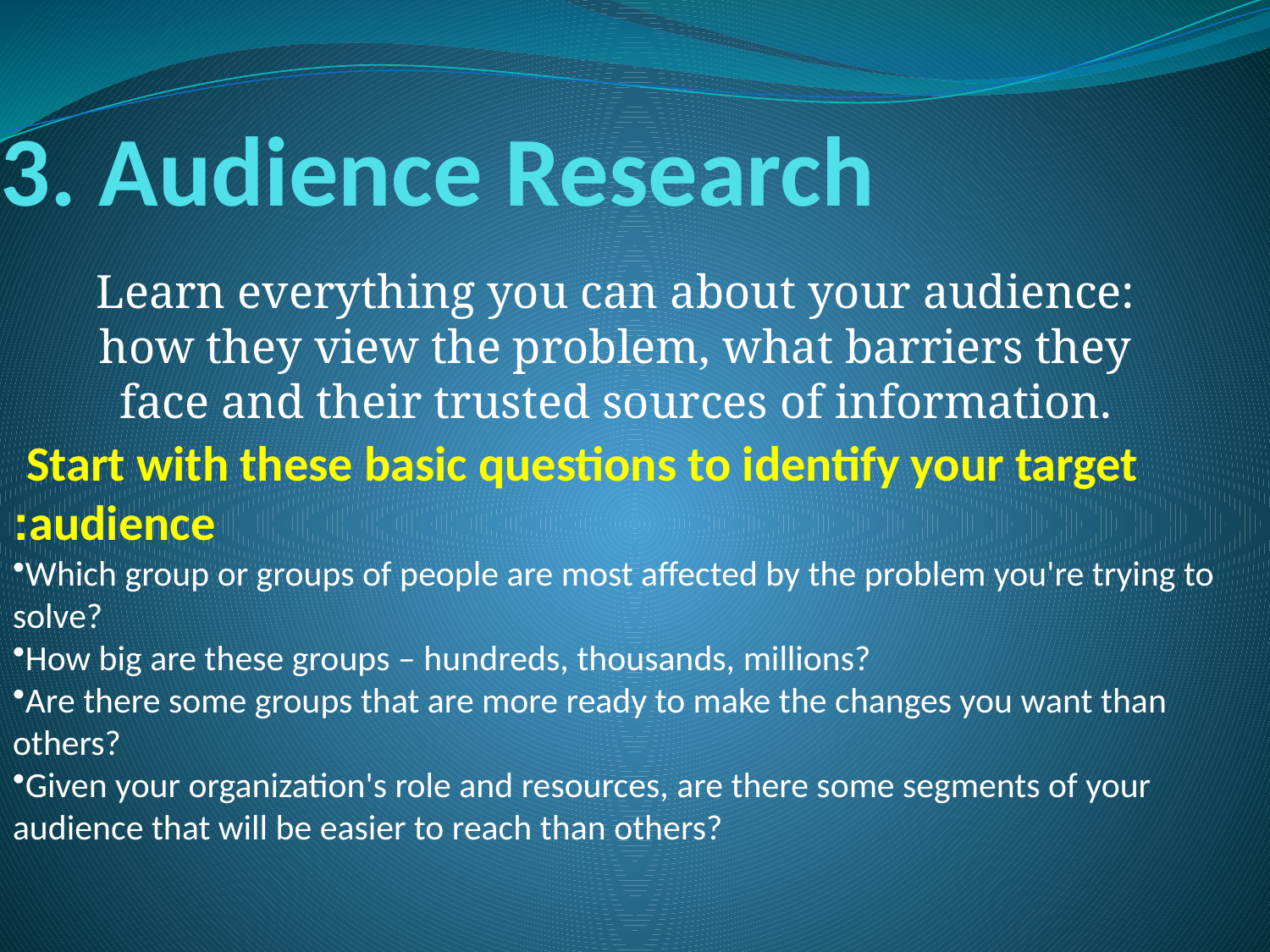

# 3. Audience Research
Learn everything you can about your audience: how they view the problem, what barriers they face and their trusted sources of information.

Start with these basic questions to identify your target
audience:
Which group or groups of people are most affected by the problem you're trying to solve?
How big are these groups – hundreds, thousands, millions?
Are there some groups that are more ready to make the changes you want than others?
Given your organization's role and resources, are there some segments of your audience that will be easier to reach than others?